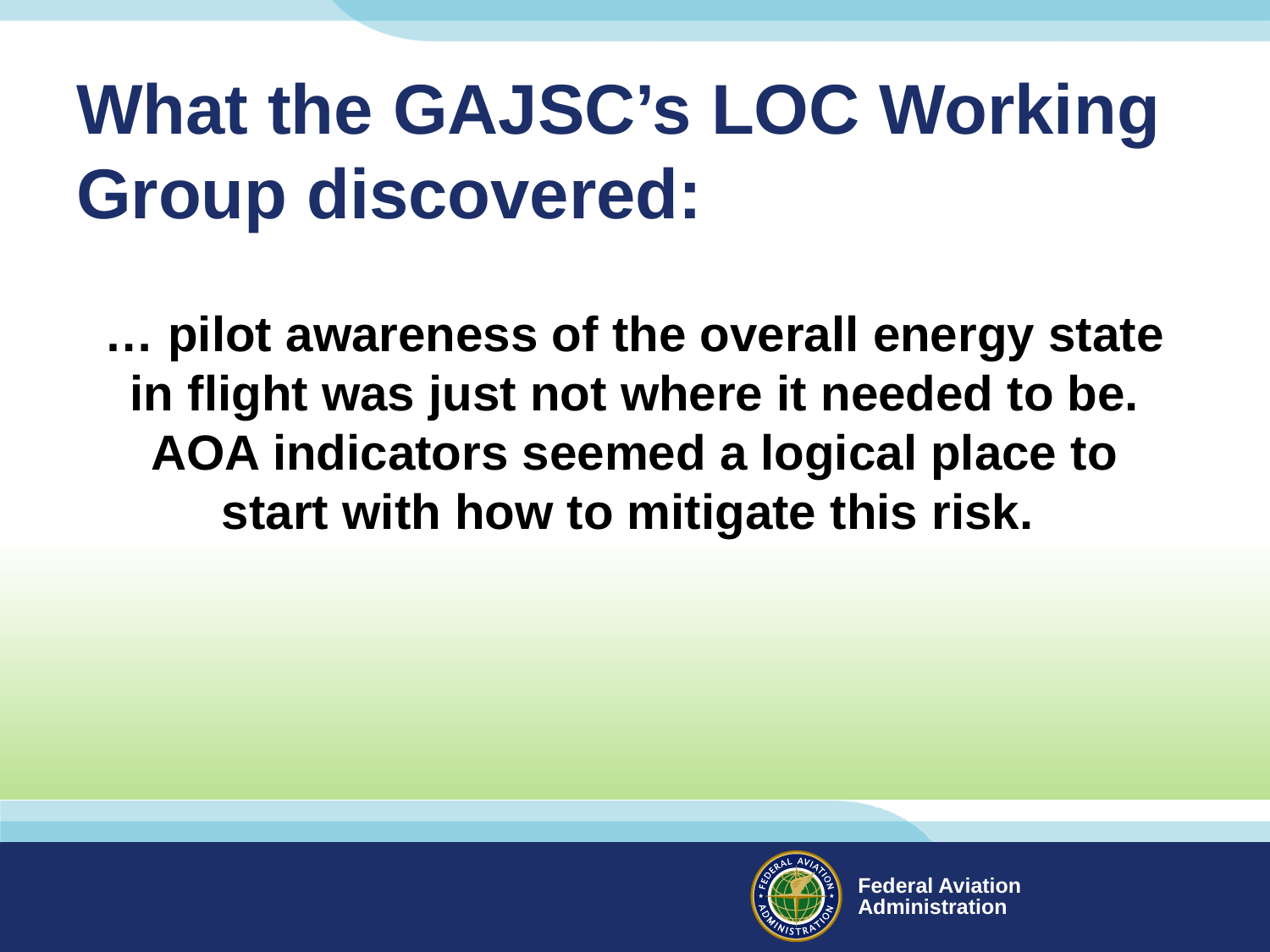

# What the GAJSC’s LOC Working Group discovered:
… pilot awareness of the overall energy state in flight was just not where it needed to be. AOA indicators seemed a logical place to start with how to mitigate this risk.